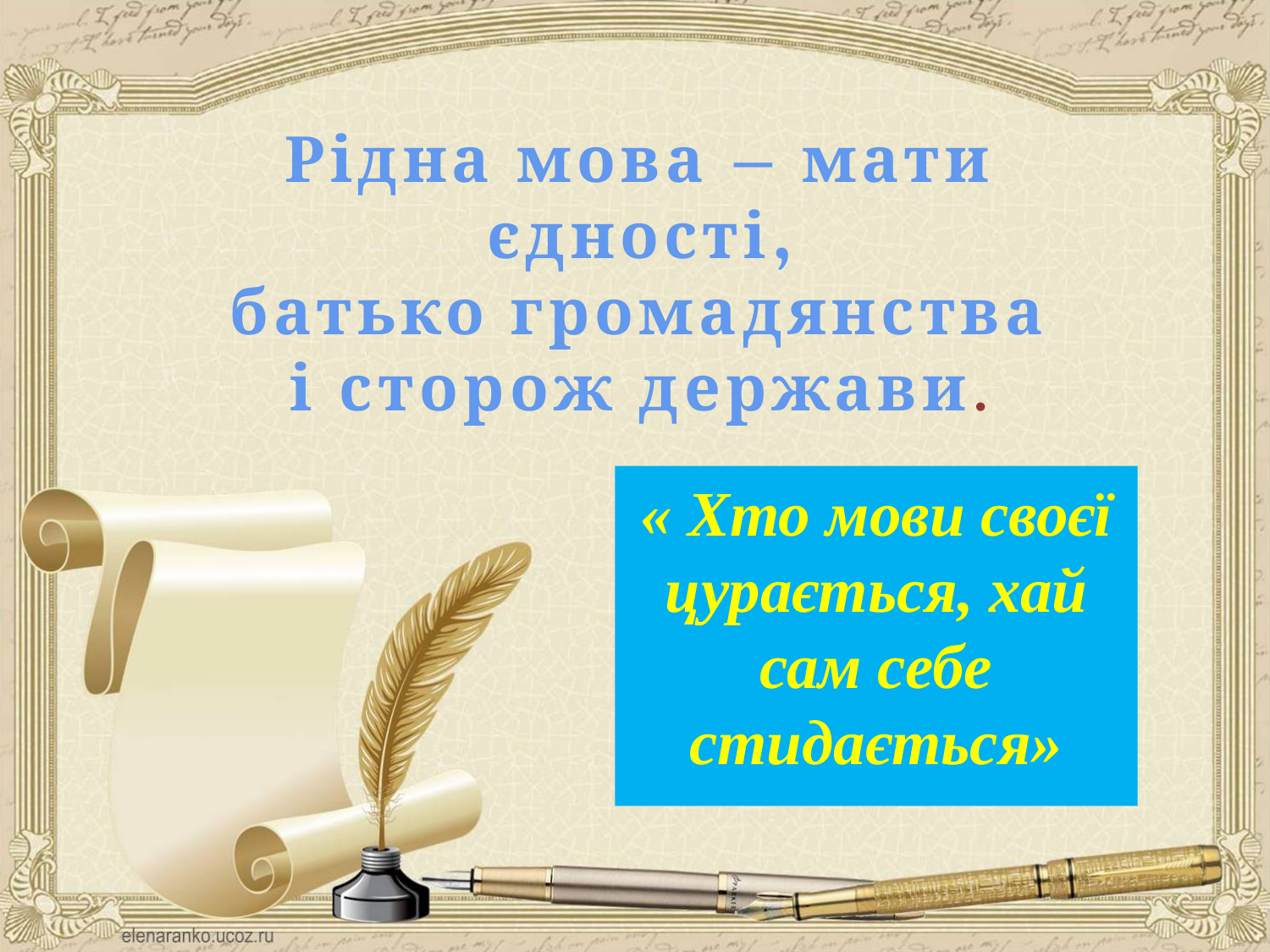

Рідна мова – мати єдності,
батько громадянства і сторож держави.
« Хто мови своєї цурається, хай сам себе стидається»